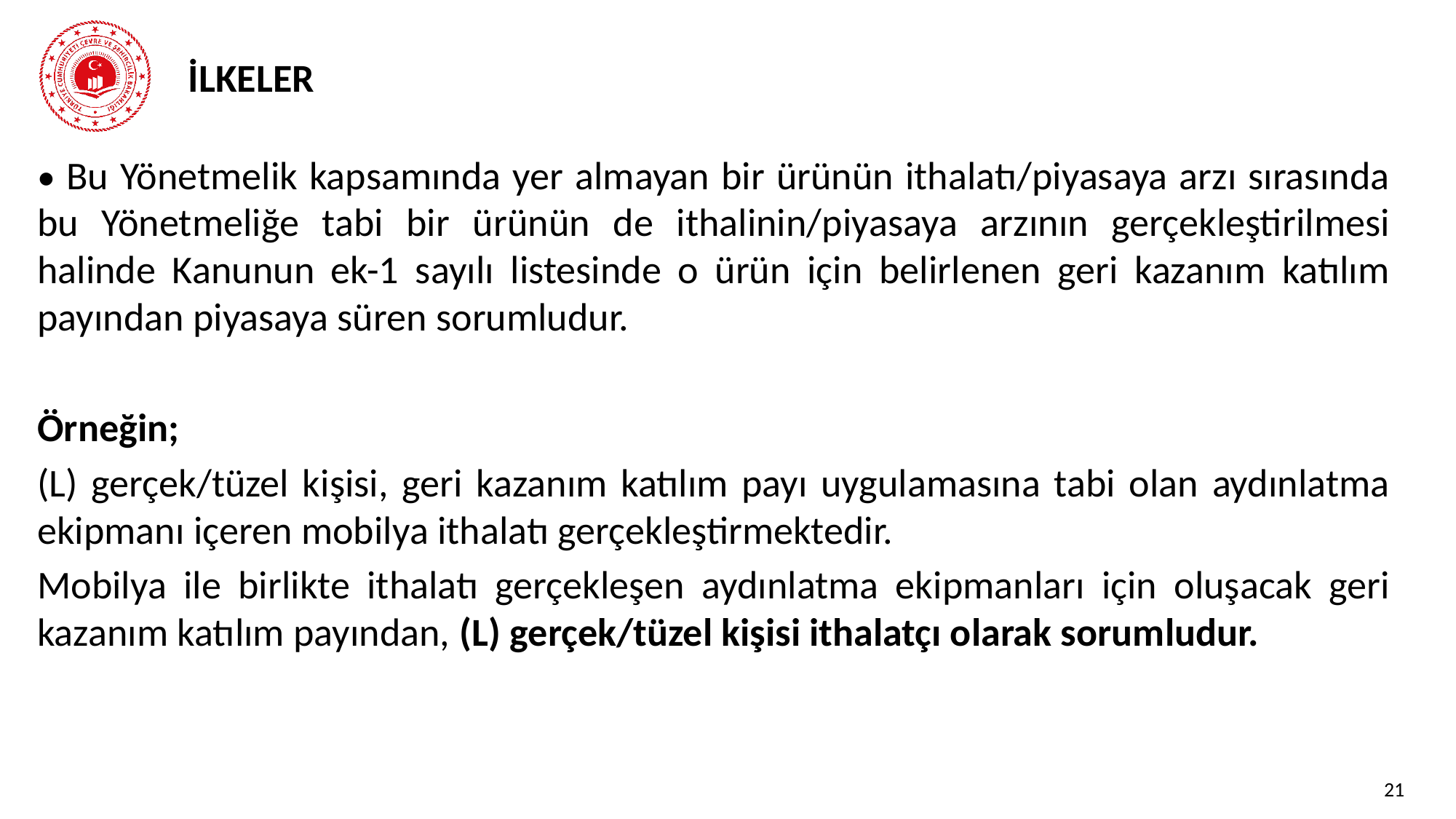

# İLKELER
• Bu Yönetmelik kapsamında yer almayan bir ürünün ithalatı/piyasaya arzı sırasında bu Yönetmeliğe tabi bir ürünün de ithalinin/piyasaya arzının gerçekleştirilmesi halinde Kanunun ek-1 sayılı listesinde o ürün için belirlenen geri kazanım katılım payından piyasaya süren sorumludur.

Örneğin;
(L) gerçek/tüzel kişisi, geri kazanım katılım payı uygulamasına tabi olan aydınlatma ekipmanı içeren mobilya ithalatı gerçekleştirmektedir.
Mobilya ile birlikte ithalatı gerçekleşen aydınlatma ekipmanları için oluşacak geri kazanım katılım payından, (L) gerçek/tüzel kişisi ithalatçı olarak sorumludur.

21